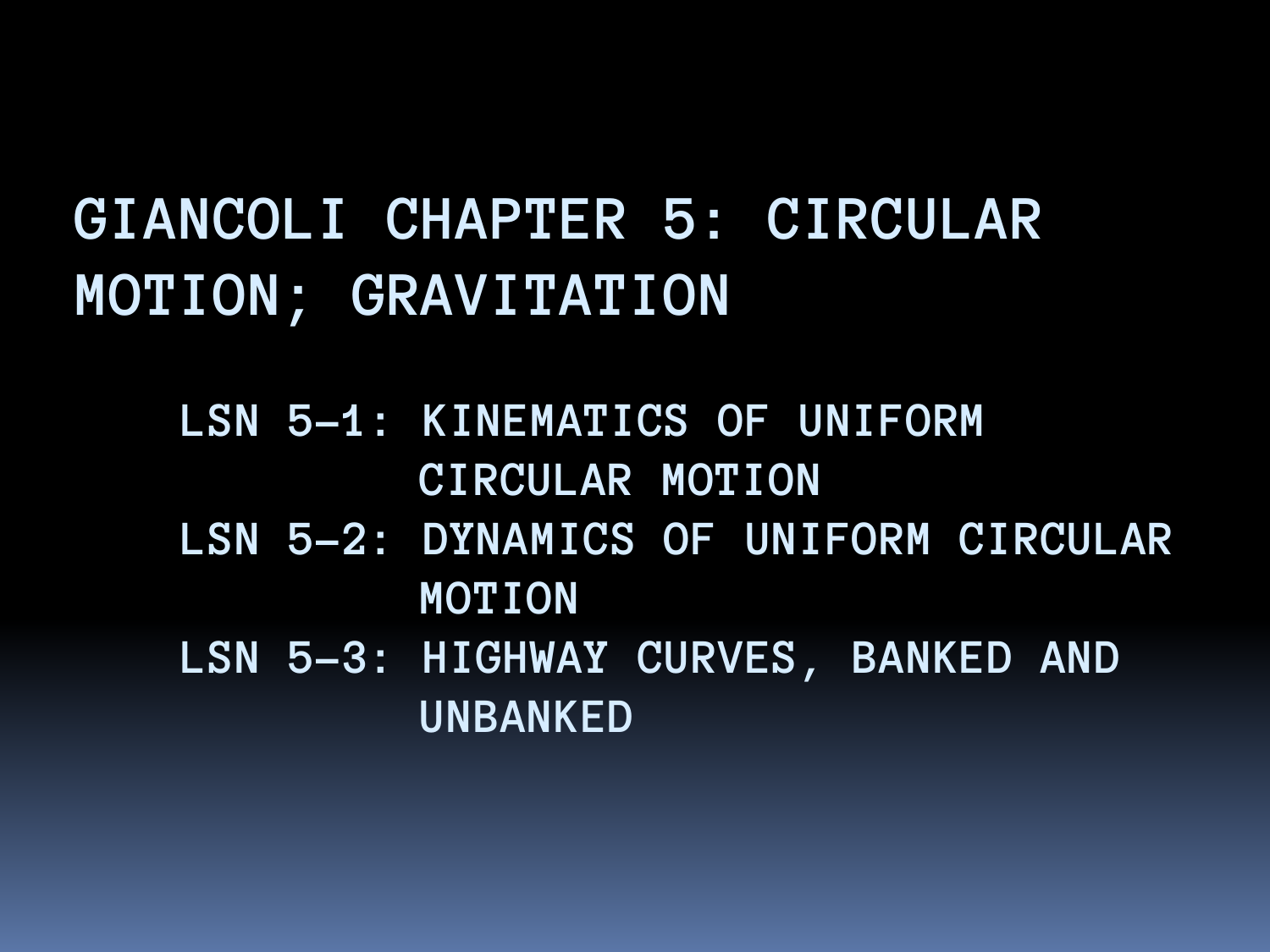

# Giancoli Chapter 5: Circular motion; gravitation
Lsn 5-1: kinematics of uniform circular motion
Lsn 5-2: Dynamics of uniform circular motion
Lsn 5-3: highway curves, banked and unbanked